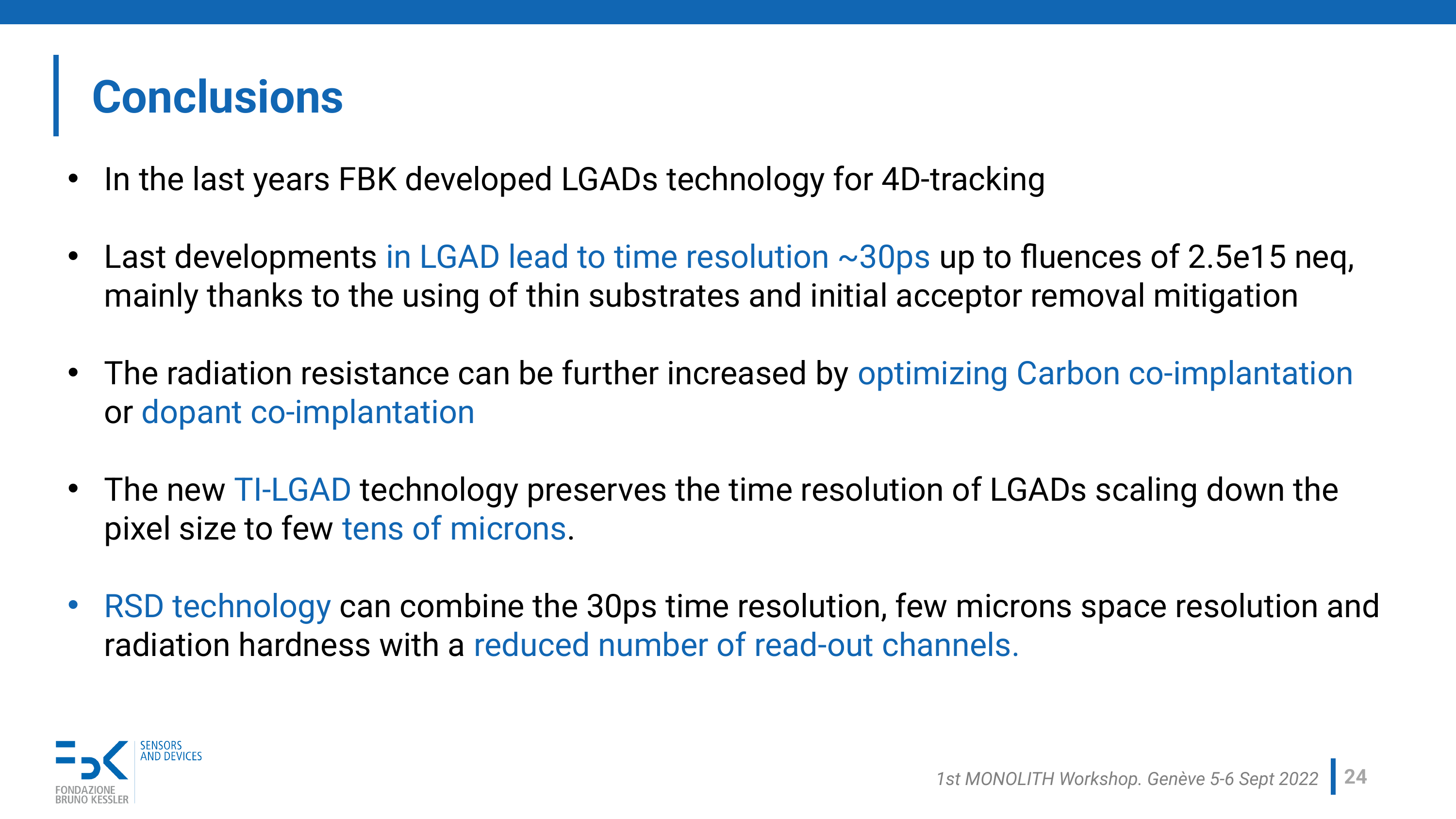

# Conclusions
In the last years FBK developed LGADs technology for 4D-tracking

Last developments in LGAD lead to time resolution ~30ps up to fluences of 2.5e15 neq, mainly thanks to the using of thin substrates and initial acceptor removal mitigation

The radiation resistance can be further increased by optimizing Carbon co-implantation or dopant co-implantation

The new TI-LGAD technology preserves the time resolution of LGADs scaling down the pixel size to few tens of microns.

RSD technology can combine the 30ps time resolution, few microns space resolution and radiation hardness with a reduced number of read-out channels.